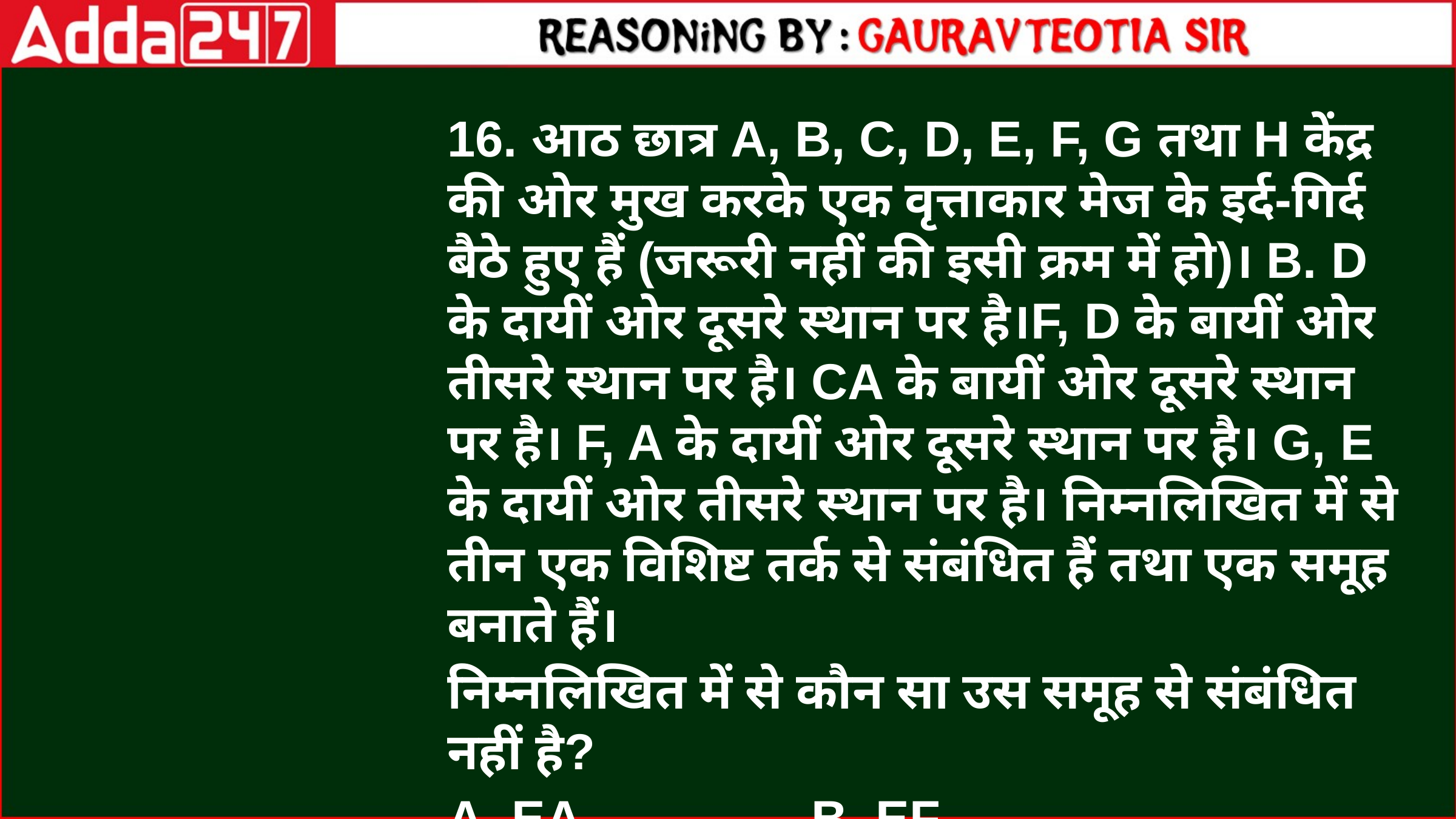

16. आठ छात्र A, B, C, D, E, F, G तथा H केंद्र की ओर मुख करके एक वृत्ताकार मेज के इर्द-गिर्द बैठे हुए हैं (जरूरी नहीं की इसी क्रम में हो)। B. D के दायीं ओर दूसरे स्थान पर है।F, D के बायीं ओर तीसरे स्थान पर है। CA के बायीं ओर दूसरे स्थान पर है। F, A के दायीं ओर दूसरे स्थान पर है। G, E के दायीं ओर तीसरे स्थान पर है। निम्नलिखित में से तीन एक विशिष्ट तर्क से संबंधित हैं तथा एक समूह बनाते हैं।
निम्नलिखित में से कौन सा उस समूह से संबंधित नहीं है?
A. EA			B. EF
C. CB			D. DC